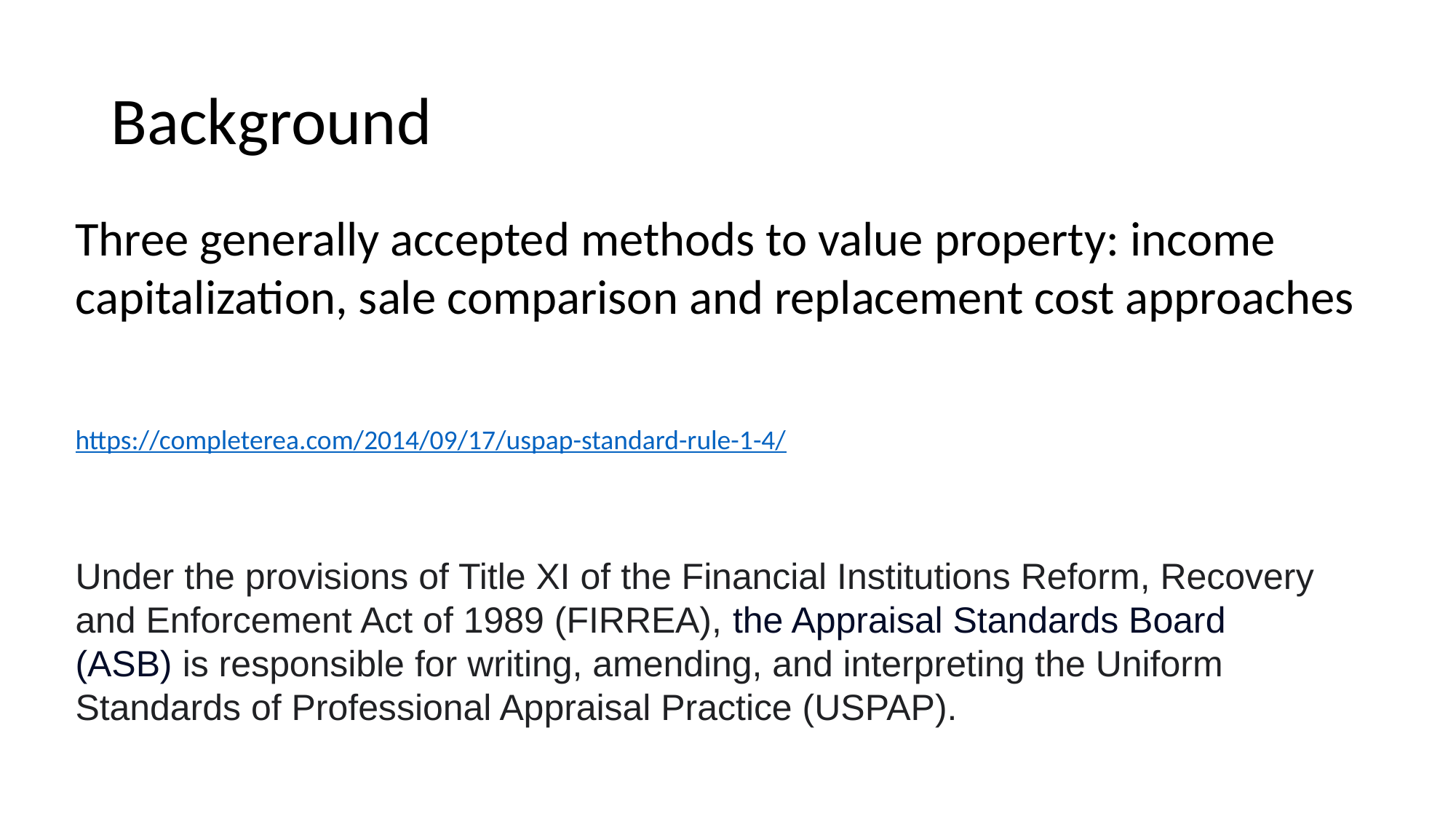

# Background
Three generally accepted methods to value property: income capitalization, sale comparison and replacement cost approaches

https://completerea.com/2014/09/17/uspap-standard-rule-1-4/

Under the provisions of Title XI of the Financial Institutions Reform, Recovery and Enforcement Act of 1989 (FIRREA), the Appraisal Standards Board (ASB) is responsible for writing, amending, and interpreting the Uniform Standards of Professional Appraisal Practice (USPAP).